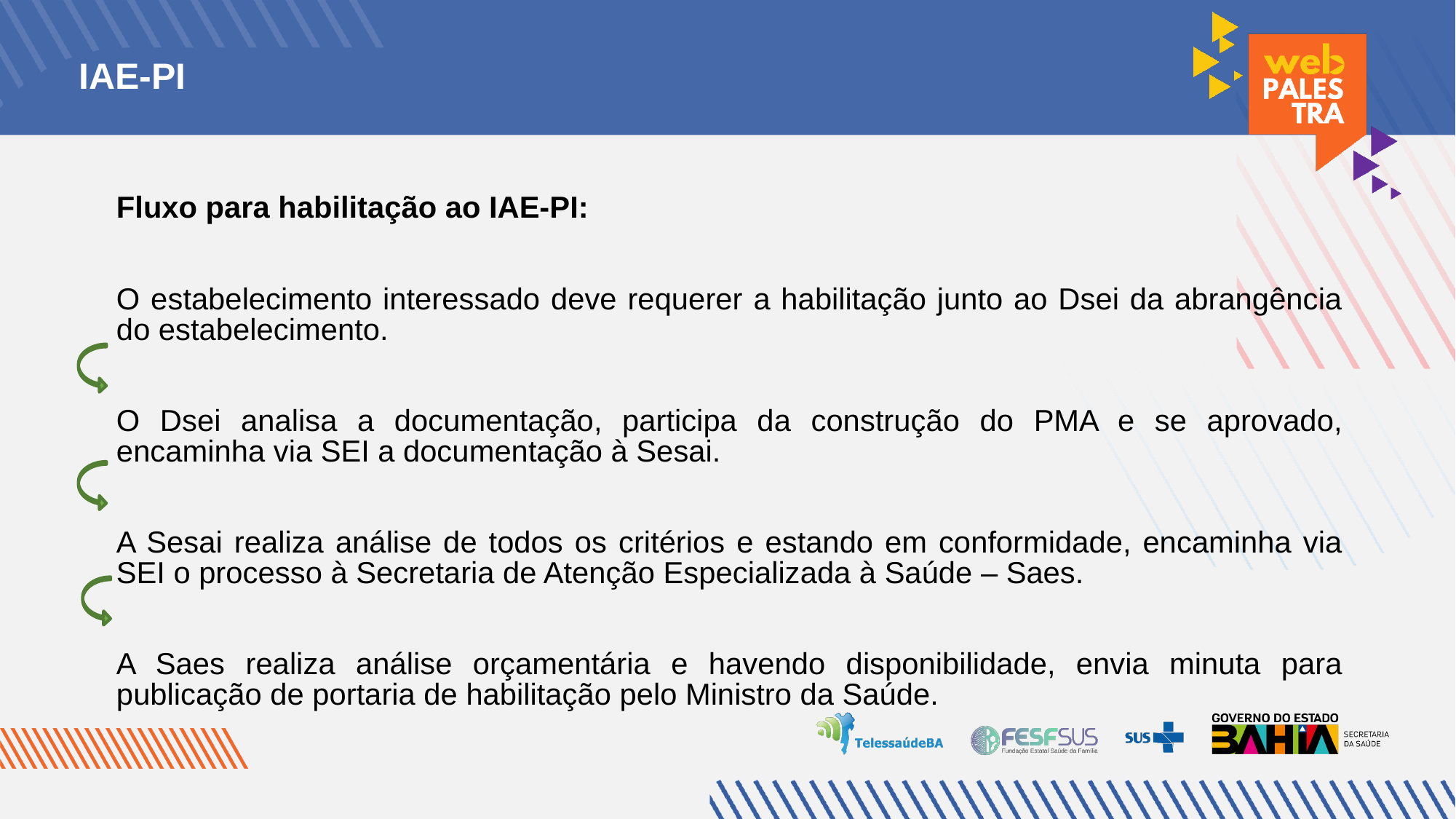

IAE-PI

Fluxo para habilitação ao IAE-PI:

O estabelecimento interessado deve requerer a habilitação junto ao Dsei da abrangência do estabelecimento.

O Dsei analisa a documentação, participa da construção do PMA e se aprovado, encaminha via SEI a documentação à Sesai.

A Sesai realiza análise de todos os critérios e estando em conformidade, encaminha via SEI o processo à Secretaria de Atenção Especializada à Saúde – Saes.

A Saes realiza análise orçamentária e havendo disponibilidade, envia minuta para publicação de portaria de habilitação pelo Ministro da Saúde.